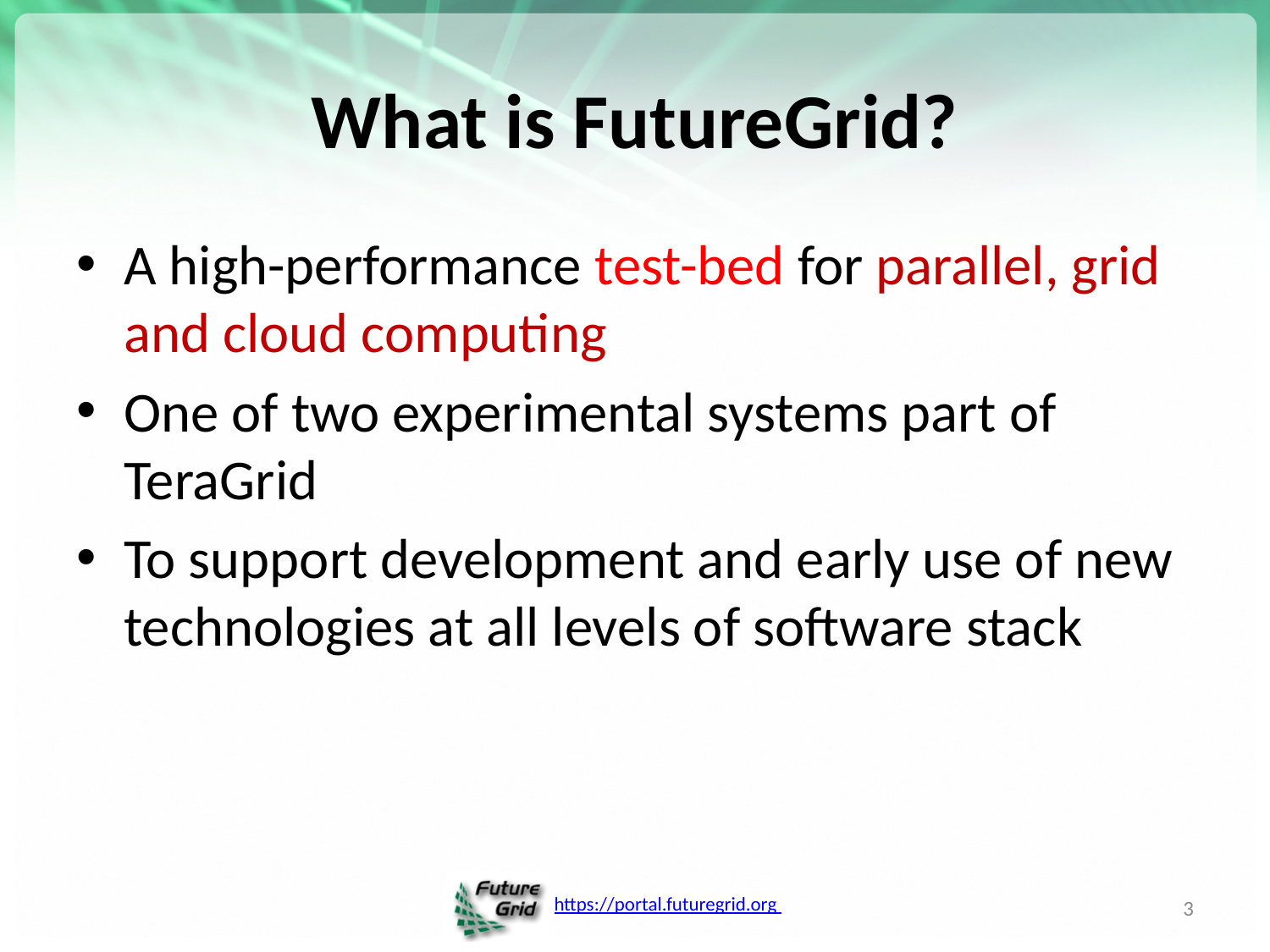

# What is FutureGrid?
A high-performance test-bed for parallel, grid and cloud computing
One of two experimental systems part of TeraGrid
To support development and early use of new technologies at all levels of software stack
3